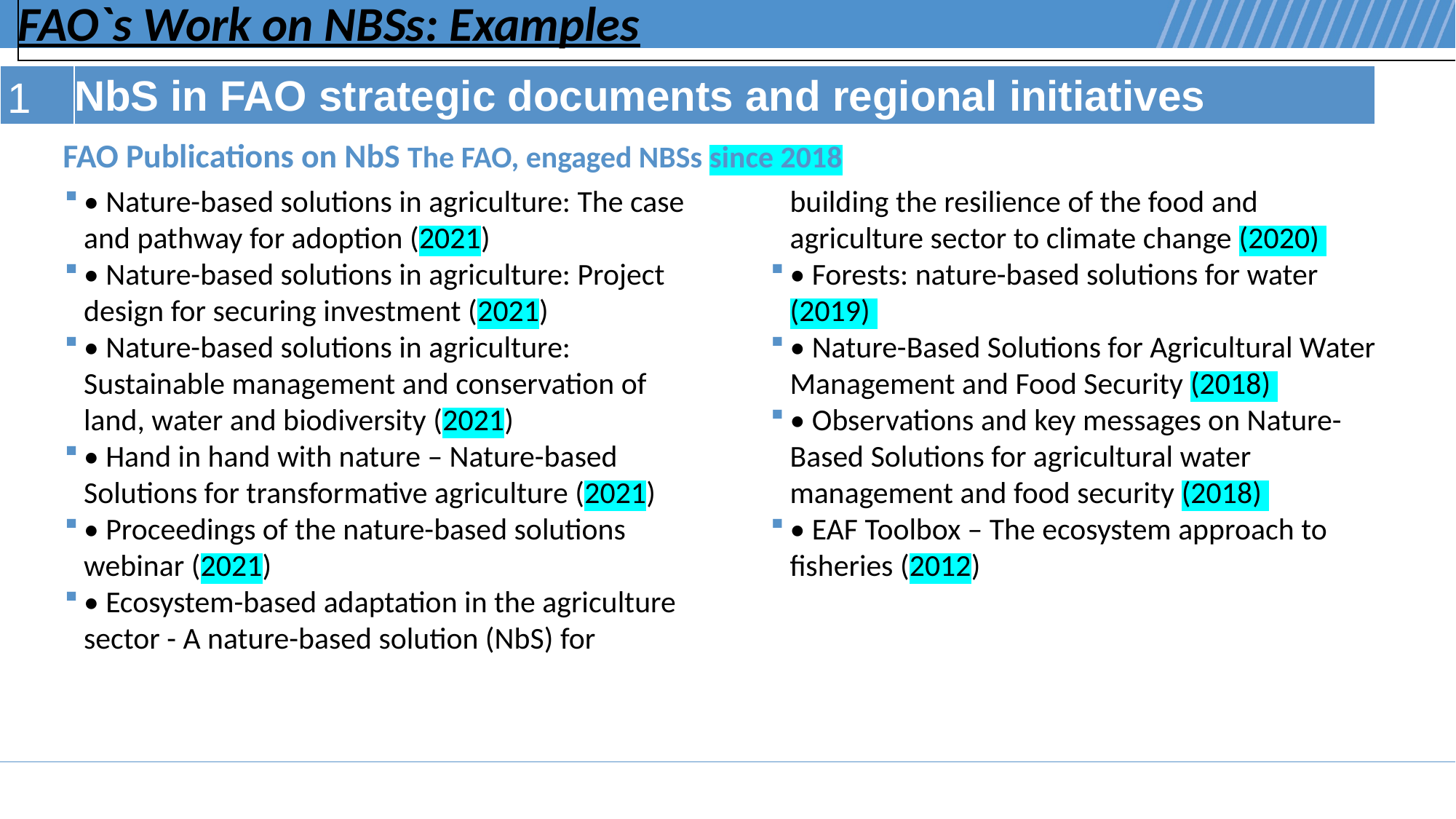

FAO`s Work on NBSs: Examples
| 1 | NbS in FAO strategic documents and regional initiatives |
| --- | --- |
# FAO Publications on NbS The FAO, engaged NBSs since 2018
• Nature-based solutions in agriculture: The case and pathway for adoption (2021)
• Nature-based solutions in agriculture: Project design for securing investment (2021)
• Nature-based solutions in agriculture: Sustainable management and conservation of land, water and biodiversity (2021)
• Hand in hand with nature – Nature-based Solutions for transformative agriculture (2021)
• Proceedings of the nature-based solutions webinar (2021)
• Ecosystem-based adaptation in the agriculture sector - A nature-based solution (NbS) for building the resilience of the food and agriculture sector to climate change (2020)
• Forests: nature-based solutions for water (2019)
• Nature-Based Solutions for Agricultural Water Management and Food Security (2018)
• Observations and key messages on Nature-Based Solutions for agricultural water management and food security (2018)
• EAF Toolbox – The ecosystem approach to fisheries (2012)